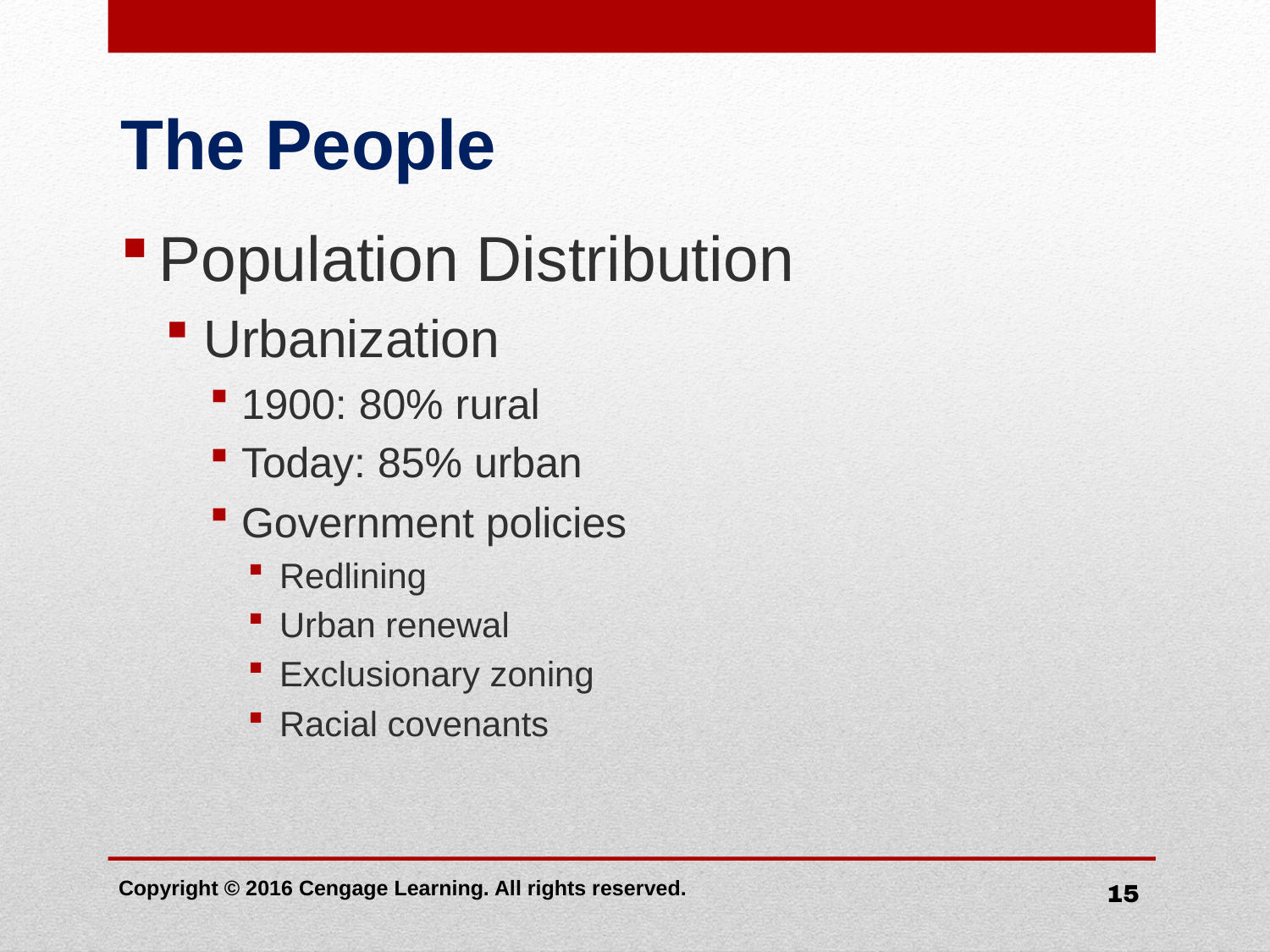

# The People
Population Distribution
Urbanization
1900: 80% rural
Today: 85% urban
Government policies
Redlining
Urban renewal
Exclusionary zoning
Racial covenants

Copyright © 2016 Cengage Learning. All rights reserved.
15